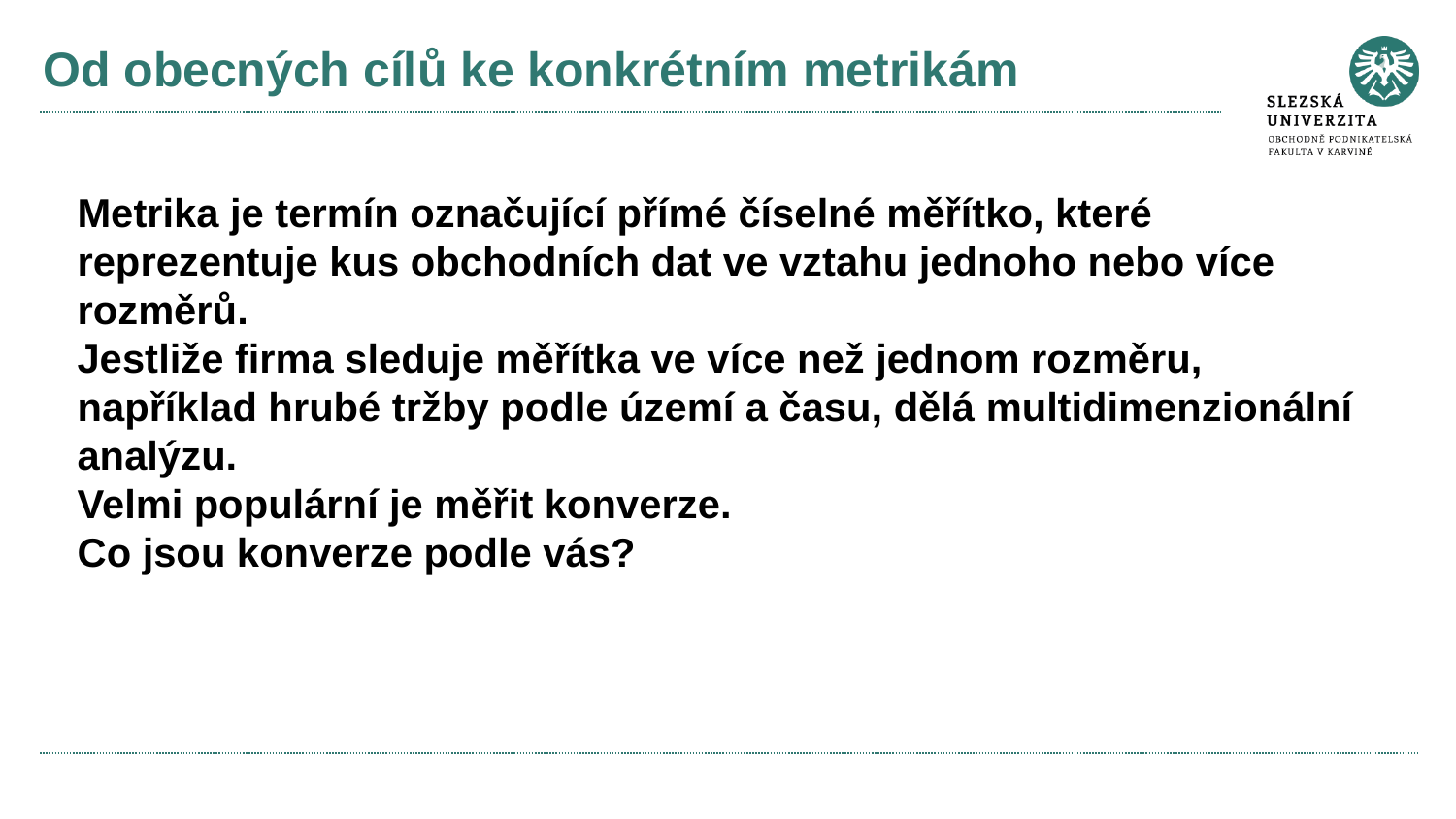

# Od obecných cílů ke konkrétním metrikám
Metrika je termín označující přímé číselné měřítko, které reprezentuje kus obchodních dat ve vztahu jednoho nebo více rozměrů.
Jestliže firma sleduje měřítka ve více než jednom rozměru, například hrubé tržby podle území a času, dělá multidimenzionální analýzu.
Velmi populární je měřit konverze.
Co jsou konverze podle vás?